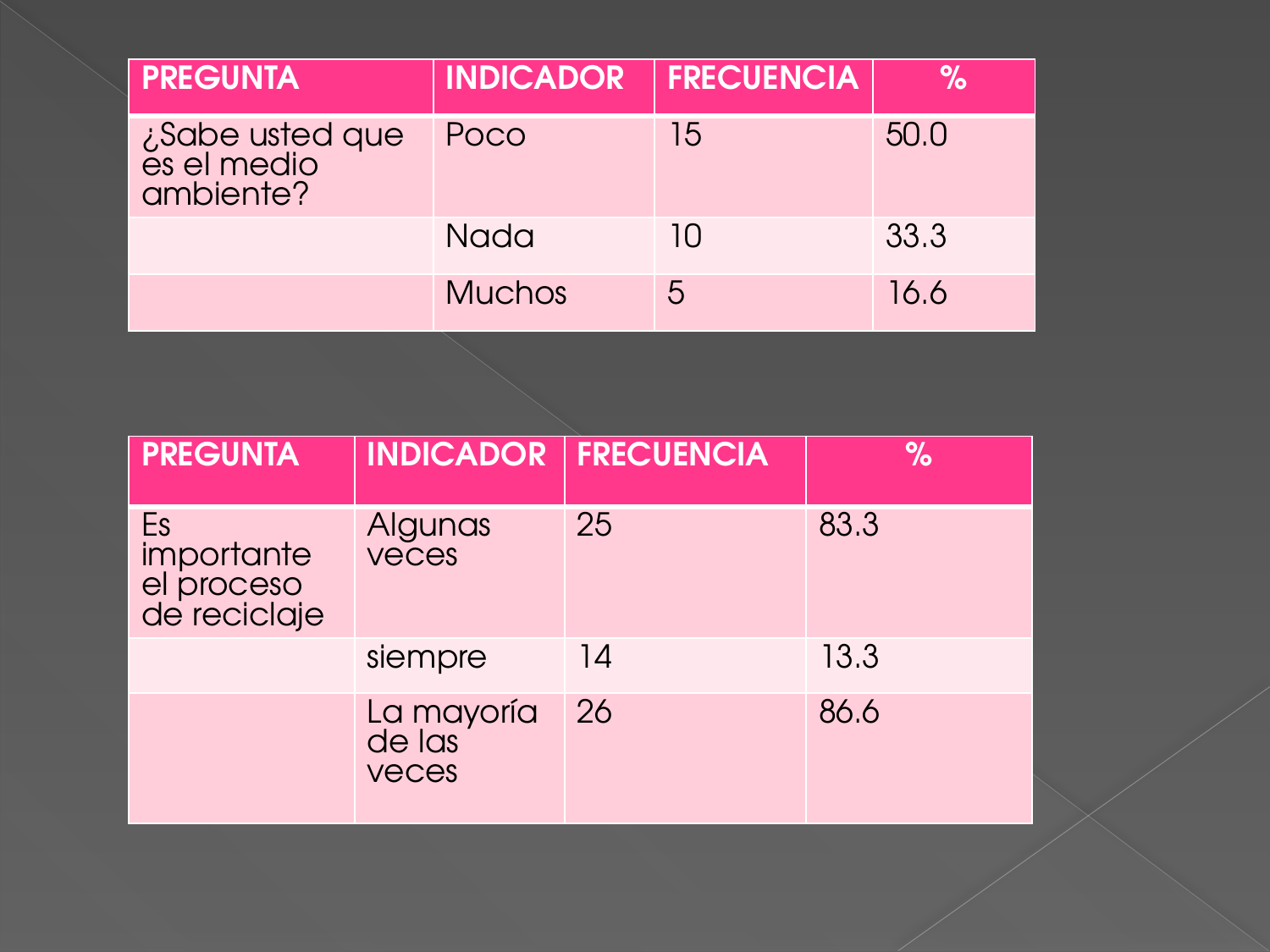

| PREGUNTA | INDICADOR | FRECUENCIA | % |
| --- | --- | --- | --- |
| ¿Sabe usted que es el medio ambiente? | Poco | 15 | 50.0 |
|  | Nada | 10 | 33.3 |
|  | Muchos | 5 | 16.6 |
| PREGUNTA | INDICADOR | FRECUENCIA | % |
| --- | --- | --- | --- |
| Es importante el proceso de reciclaje | Algunas veces | 25 | 83.3 |
|  | siempre | 14 | 13.3 |
|  | La mayoría de las veces | 26 | 86.6 |